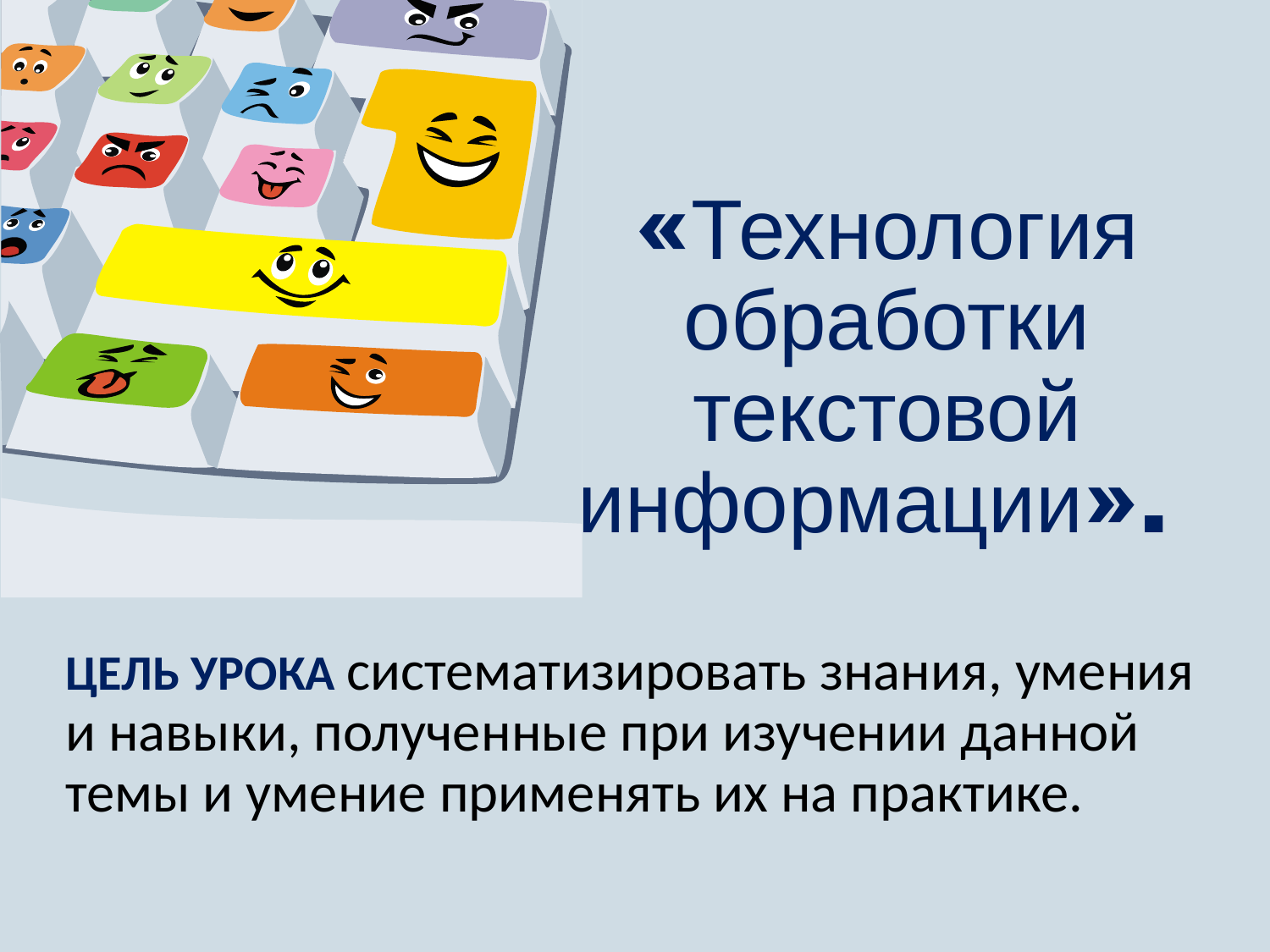

# «Технология обработки текстовой информации».
ЦЕЛЬ УРОКА систематизировать знания, умения и навыки, полученные при изучении данной темы и умение применять их на практике.